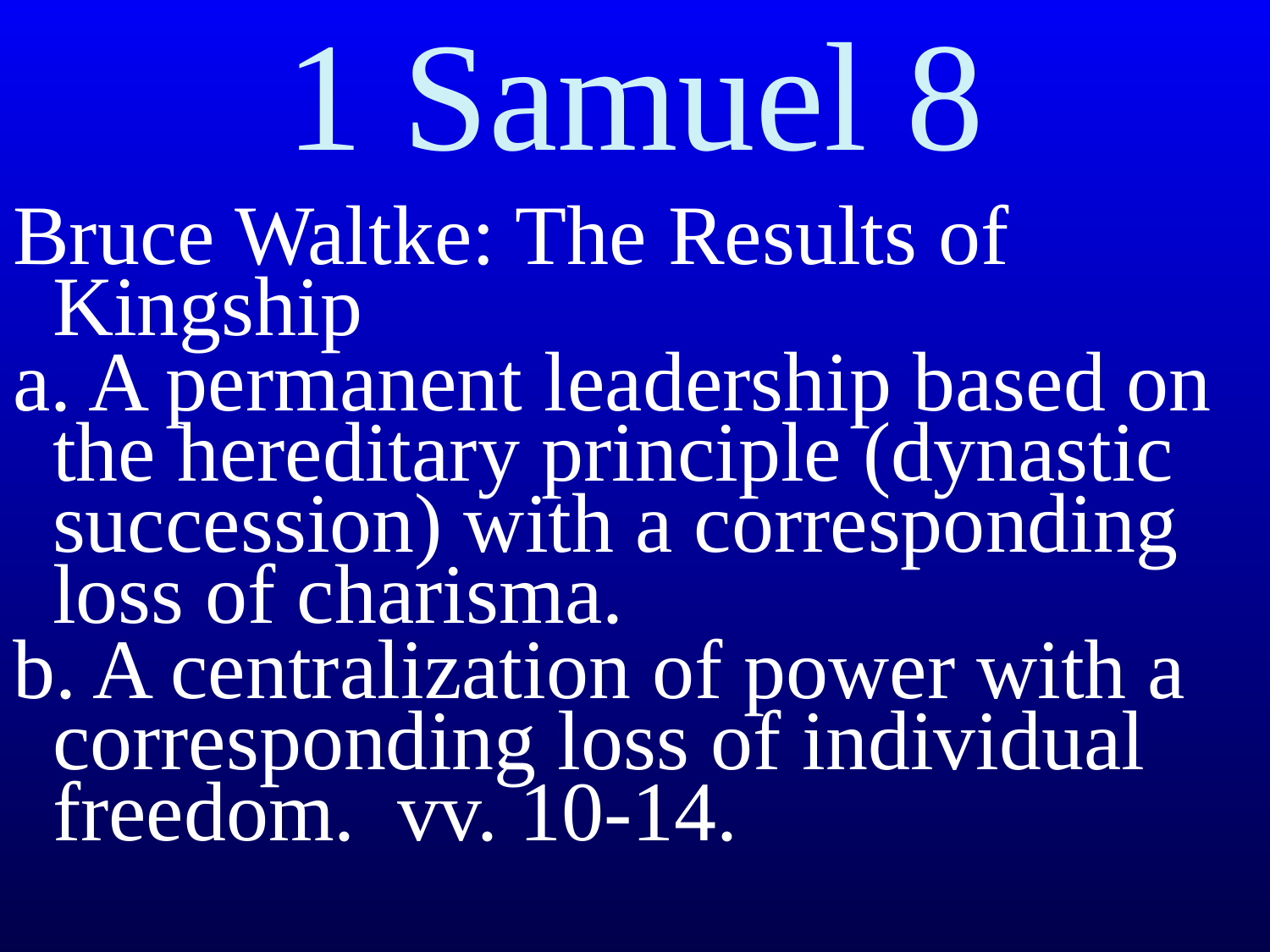

# 1 Samuel 8
Bruce Waltke: The Results of Kingship
a. A permanent leadership based on the hereditary principle (dynastic succession) with a corresponding loss of charisma.
b. A centralization of power with a corresponding loss of individual freedom.  vv. 10-14.